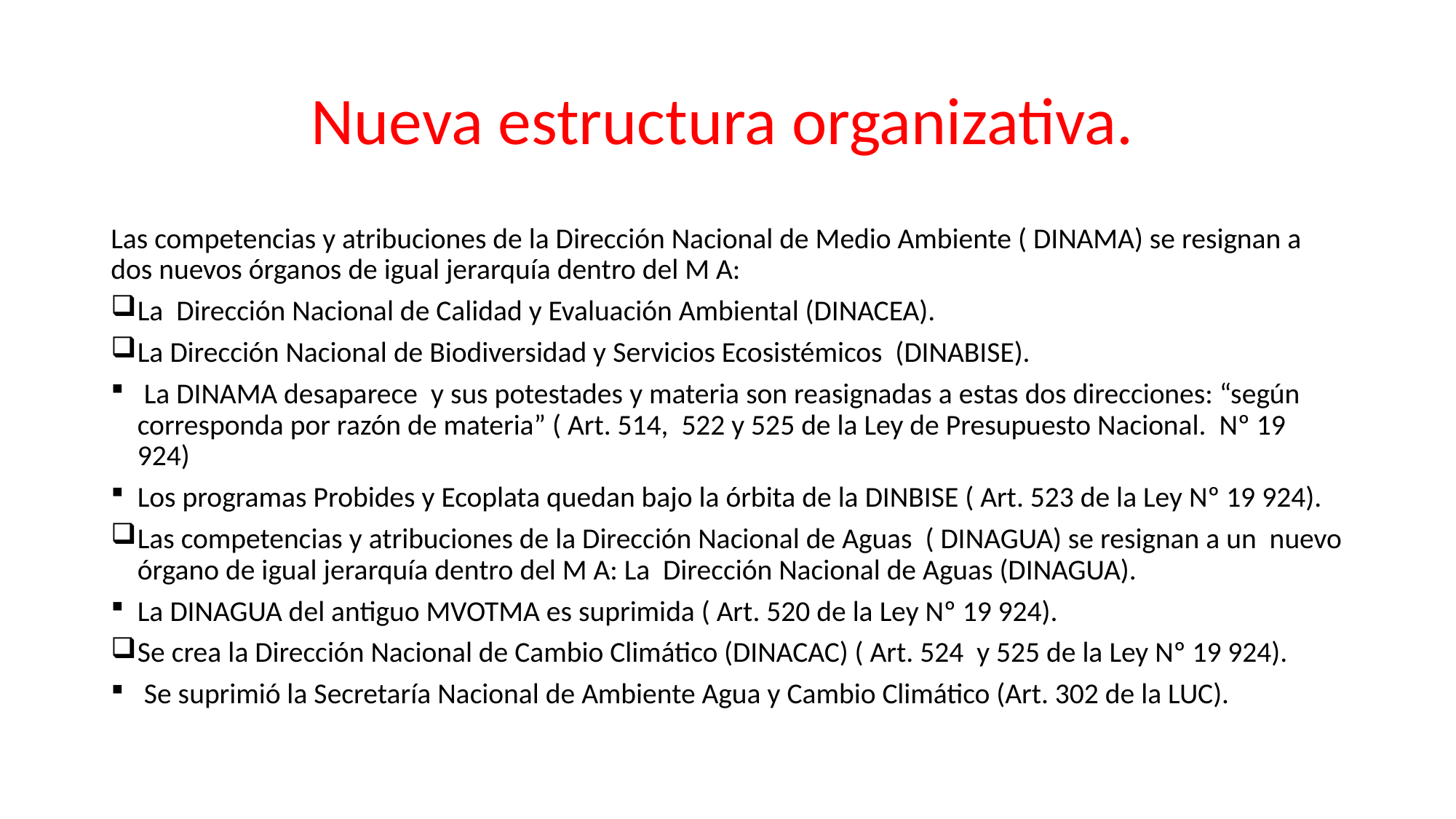

# Nueva estructura organizativa.
Las competencias y atribuciones de la Dirección Nacional de Medio Ambiente ( DINAMA) se resignan a dos nuevos órganos de igual jerarquía dentro del M A:
La  Dirección Nacional de Calidad y Evaluación Ambiental (DINACEA).
La Dirección Nacional de Biodiversidad y Servicios Ecosistémicos  (DINABISE).
 La DINAMA desaparece  y sus potestades y materia son reasignadas a estas dos direcciones: “según corresponda por razón de materia” ( Art. 514,  522 y 525 de la Ley de Presupuesto Nacional.  Nº 19 924)
Los programas Probides y Ecoplata quedan bajo la órbita de la DINBISE ( Art. 523 de la Ley Nº 19 924).
Las competencias y atribuciones de la Dirección Nacional de Aguas  ( DINAGUA) se resignan a un  nuevo órgano de igual jerarquía dentro del M A: La  Dirección Nacional de Aguas (DINAGUA).
La DINAGUA del antiguo MVOTMA es suprimida ( Art. 520 de la Ley Nº 19 924).
Se crea la Dirección Nacional de Cambio Climático (DINACAC) ( Art. 524  y 525 de la Ley Nº 19 924).
 Se suprimió la Secretaría Nacional de Ambiente Agua y Cambio Climático (Art. 302 de la LUC).